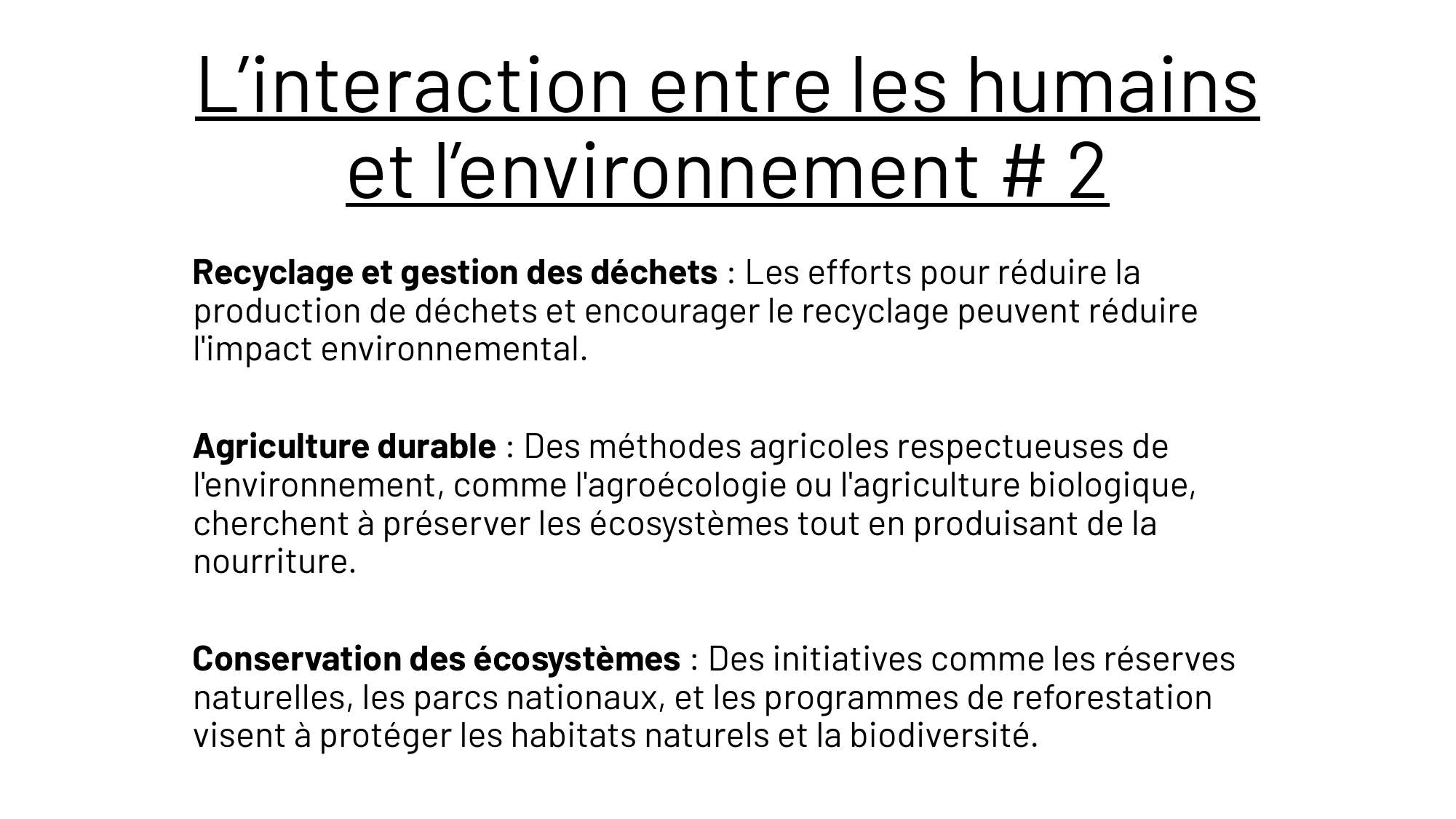

# L’interaction entre les humains et l’environnement # 2
Recyclage et gestion des déchets : Les efforts pour réduire la production de déchets et encourager le recyclage peuvent réduire l'impact environnemental.

Agriculture durable : Des méthodes agricoles respectueuses de l'environnement, comme l'agroécologie ou l'agriculture biologique, cherchent à préserver les écosystèmes tout en produisant de la nourriture.

Conservation des écosystèmes : Des initiatives comme les réserves naturelles, les parcs nationaux, et les programmes de reforestation visent à protéger les habitats naturels et la biodiversité.